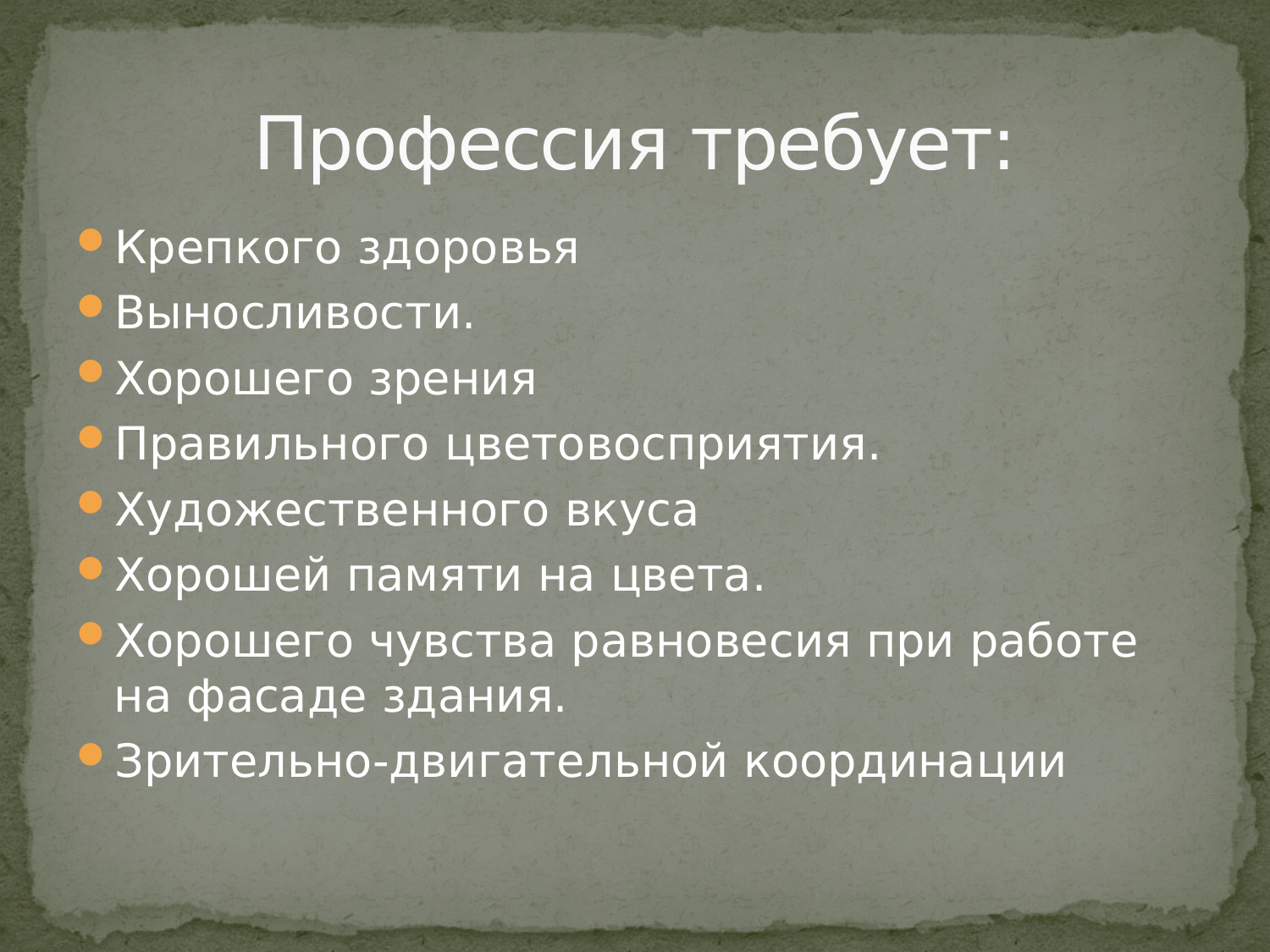

# Профессия требует:
Крепкого здоровья
Выносливости.
Хорошего зрения
Правильного цветовосприятия.
Художественного вкуса
Хорошей памяти на цвета.
Хорошего чувства равновесия при работе на фасаде здания.
Зрительно-двигательной координации